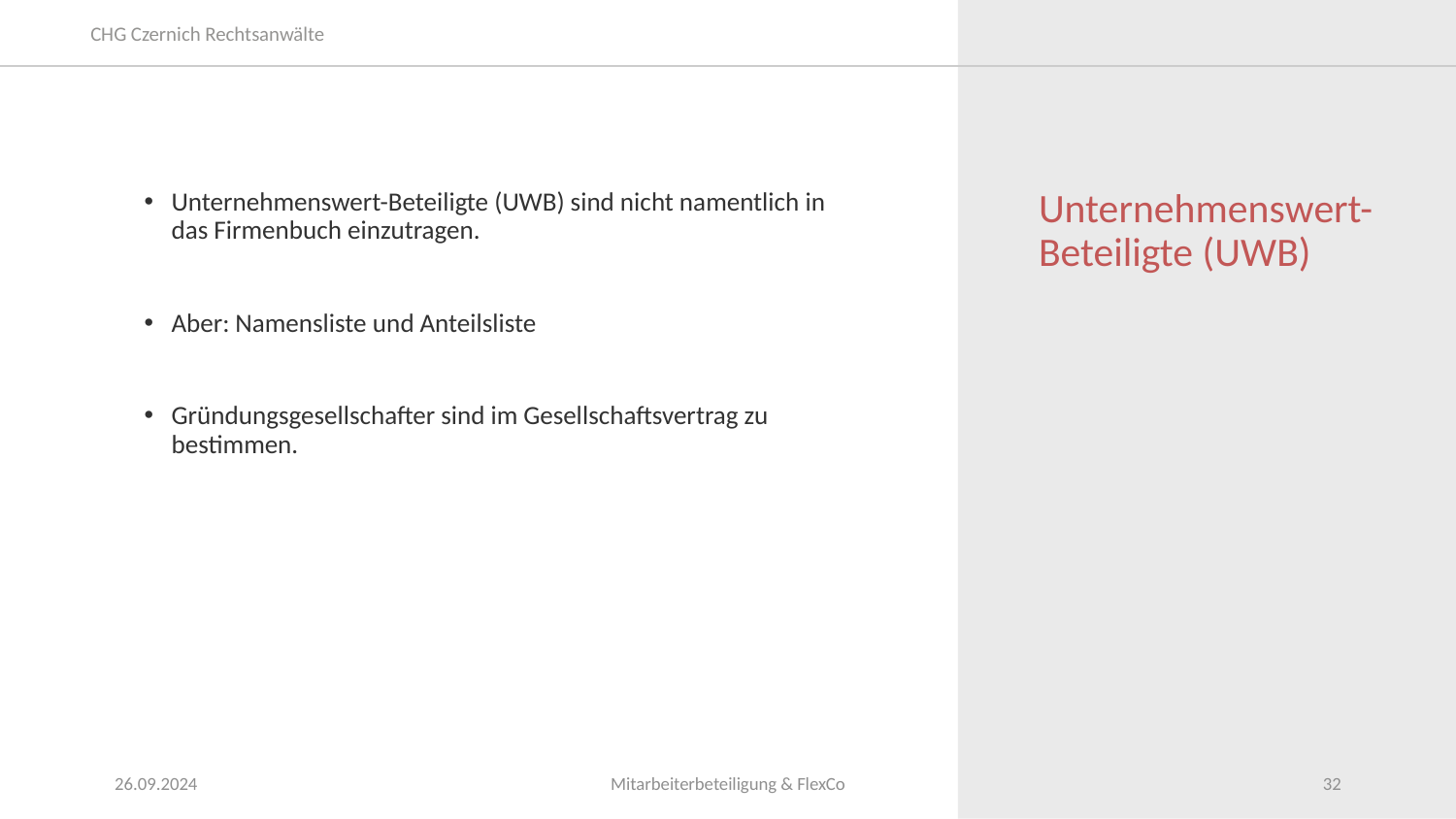

# Unternehmenswert-Beteiligte (UWB)
Unternehmenswert-Beteiligte (UWB) sind nicht namentlich in das Firmenbuch einzutragen.

Aber: Namensliste und Anteilsliste

Gründungsgesellschafter sind im Gesellschaftsvertrag zu bestimmen.

26.09.2024
Mitarbeiterbeteiligung & FlexCo
32